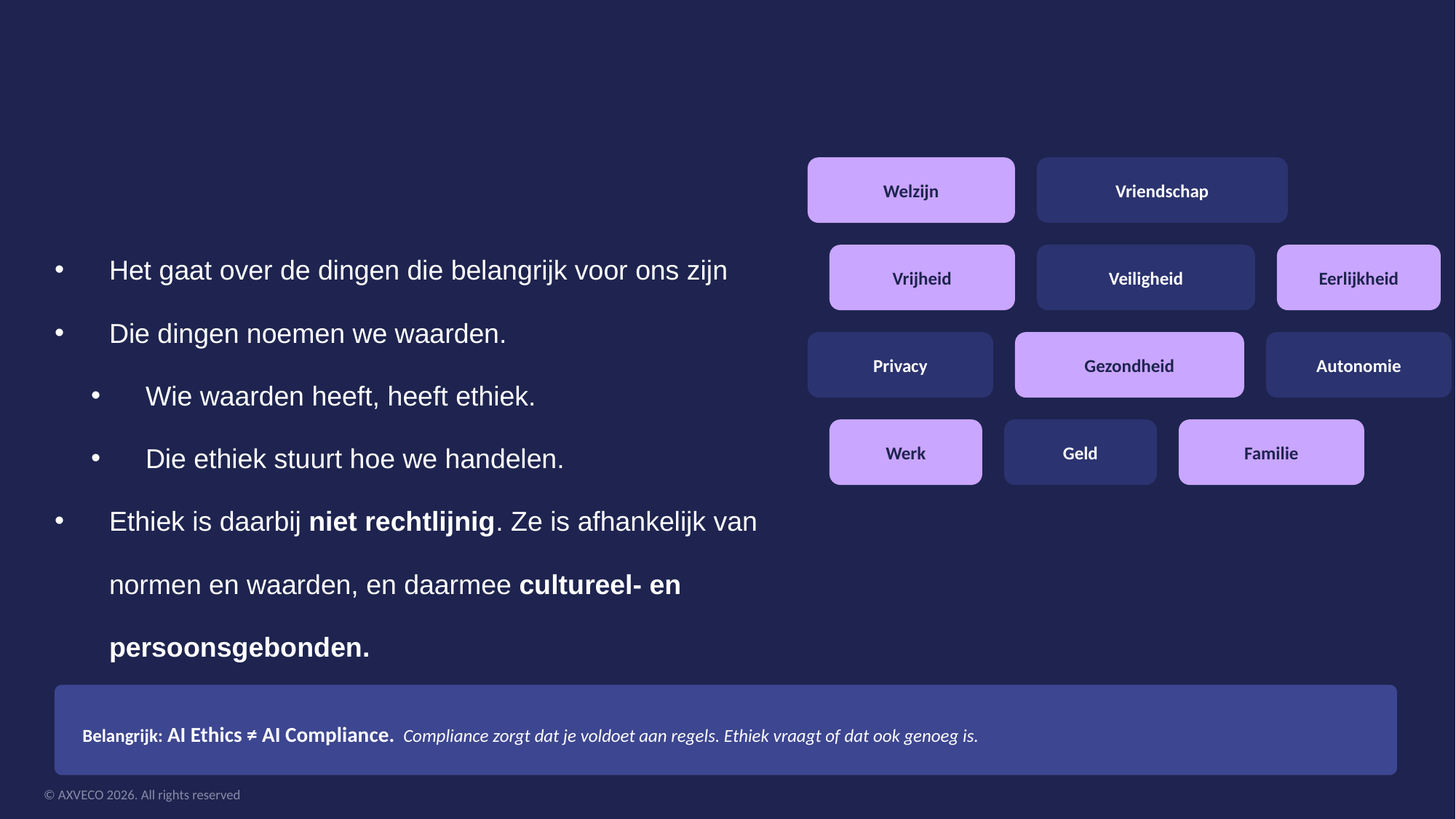

Wat is ethiek?

Welzijn

Vriendschap
Het gaat over de dingen die belangrijk voor ons zijn
Die dingen noemen we waarden.
Wie waarden heeft, heeft ethiek.
Die ethiek stuurt hoe we handelen.
Ethiek is daarbij niet rechtlijnig. Ze is afhankelijk van normen en waarden, en daarmee cultureel- en persoonsgebonden.

Vrijheid

Veiligheid

Eerlijkheid

Privacy

Gezondheid

Autonomie

Werk

Geld

Familie

Belangrijk: AI Ethics ≠ AI Compliance.  Compliance zorgt dat je voldoet aan regels. Ethiek vraagt of dat ook genoeg is.
© AXVECO 2026. All rights reserved